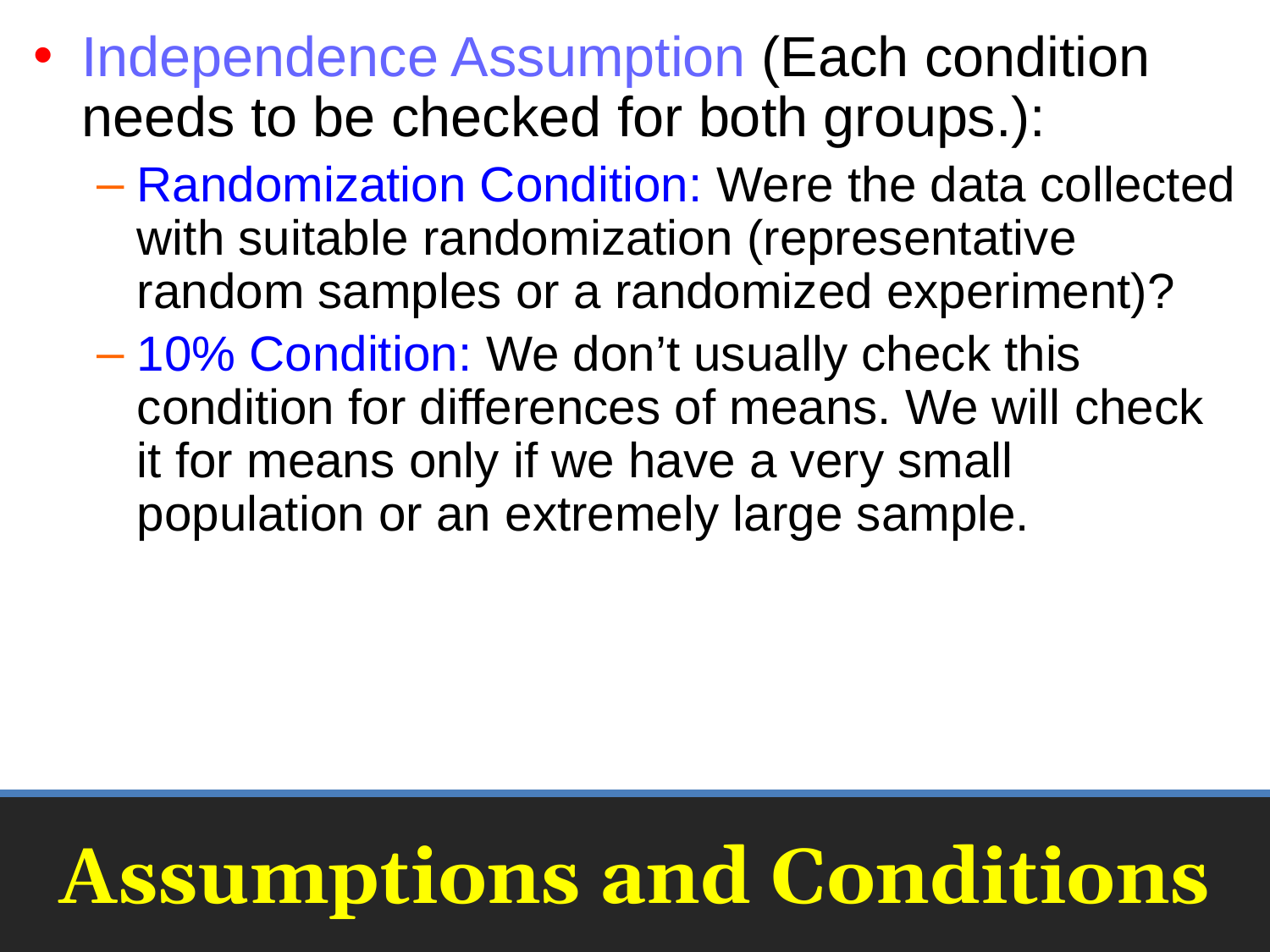

Independence Assumption (Each condition needs to be checked for both groups.):
Randomization Condition: Were the data collected with suitable randomization (representative random samples or a randomized experiment)?
10% Condition: We don’t usually check this condition for differences of means. We will check it for means only if we have a very small population or an extremely large sample.
# Assumptions and Conditions